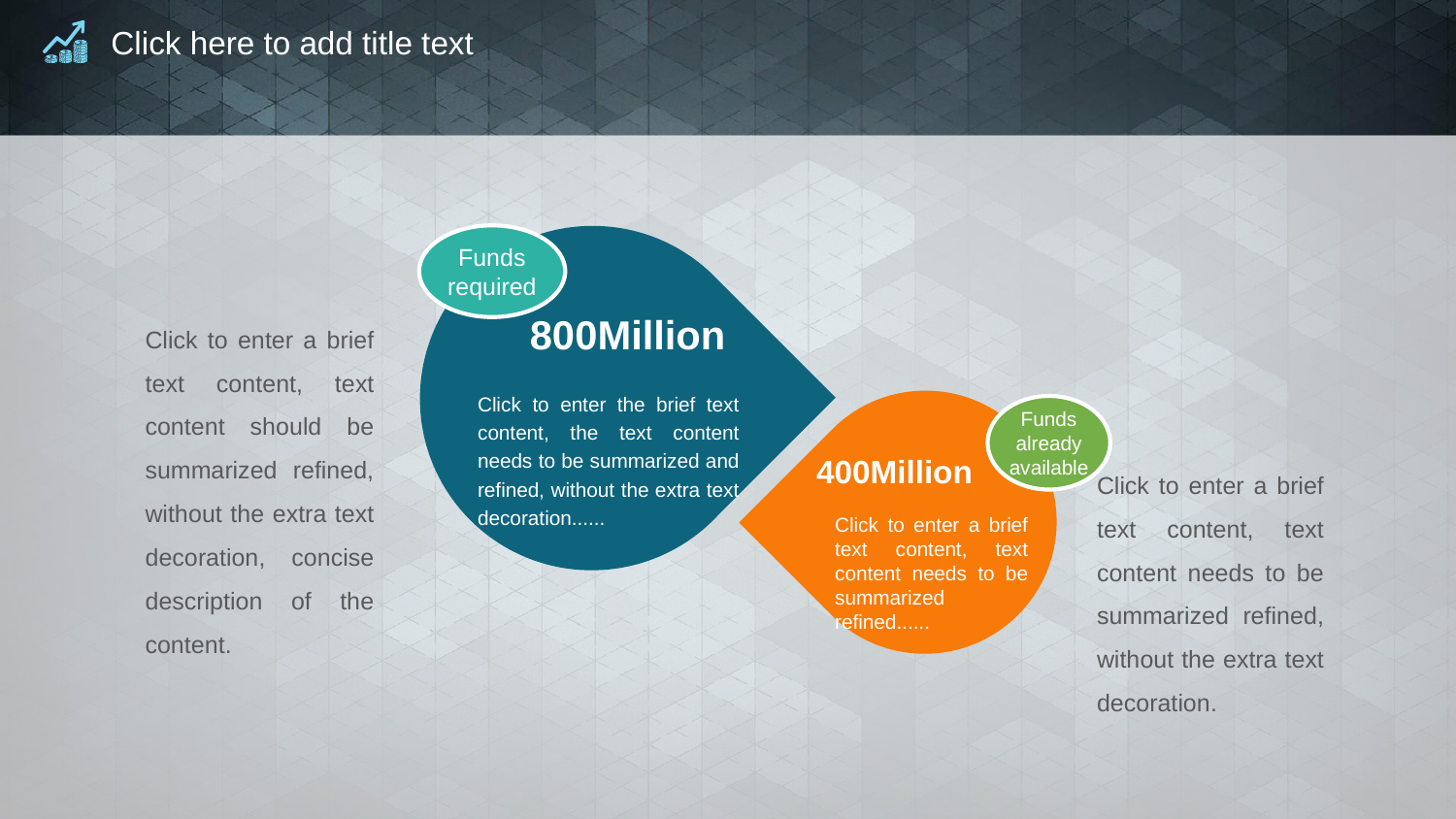

# Click here to add title text

Funds required

800Million
Click to enter a brief text content, text content should be summarized refined, without the extra text decoration, concise description of the content.
Click to enter the brief text content, the text content needs to be summarized and refined, without the extra text decoration......

Funds already available
400Million
Click to enter a brief text content, text content needs to be summarized refined, without the extra text decoration.
Click to enter a brief text content, text content needs to be summarized refined......